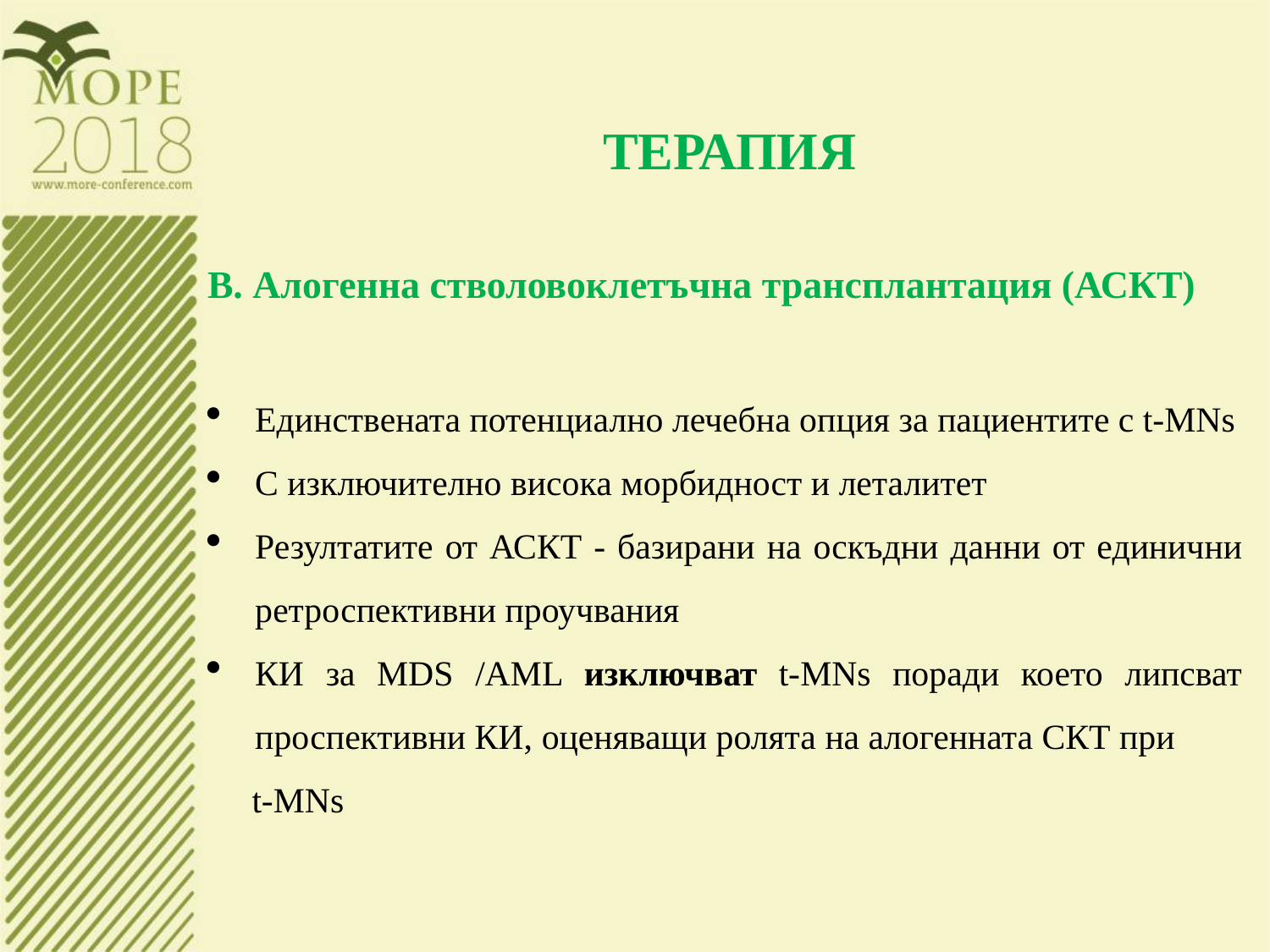

ТЕРАПИЯ
В. Алогенна стволовоклетъчна трансплантация (АСКТ)

Единствената потенциално лечебна опция за пациентите с t-MNs
С изключително висока морбидност и леталитет
Резултатите от АСКТ - базирани на оскъдни данни от единични ретроспективни проучвания
КИ за MDS /AML изключват t-MNs поради което липсват проспективни КИ, оценяващи ролята на aлогенната СКТ при
     t-MNs